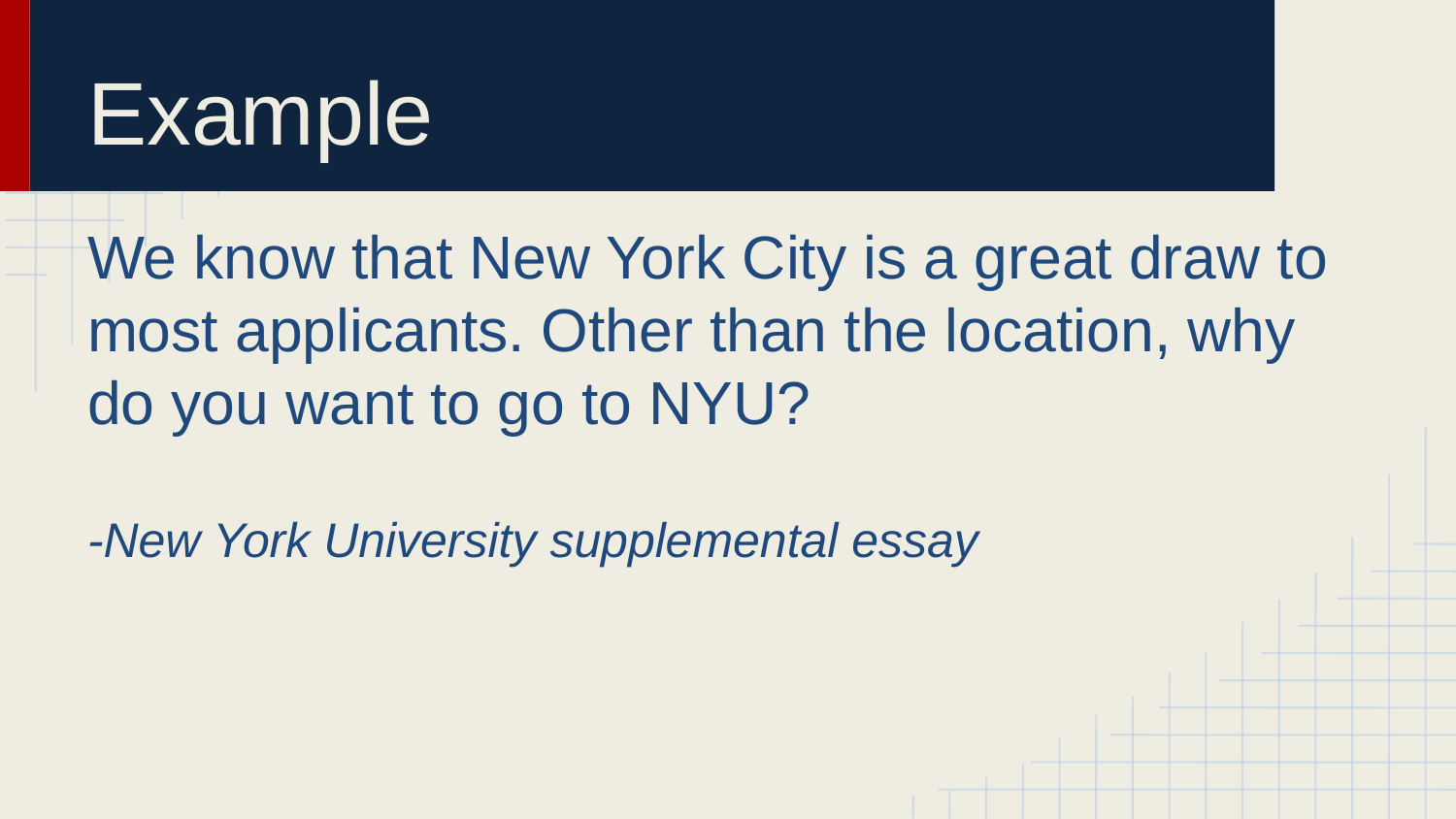

# Example
We know that New York City is a great draw to most applicants. Other than the location, why do you want to go to NYU?

-New York University supplemental essay